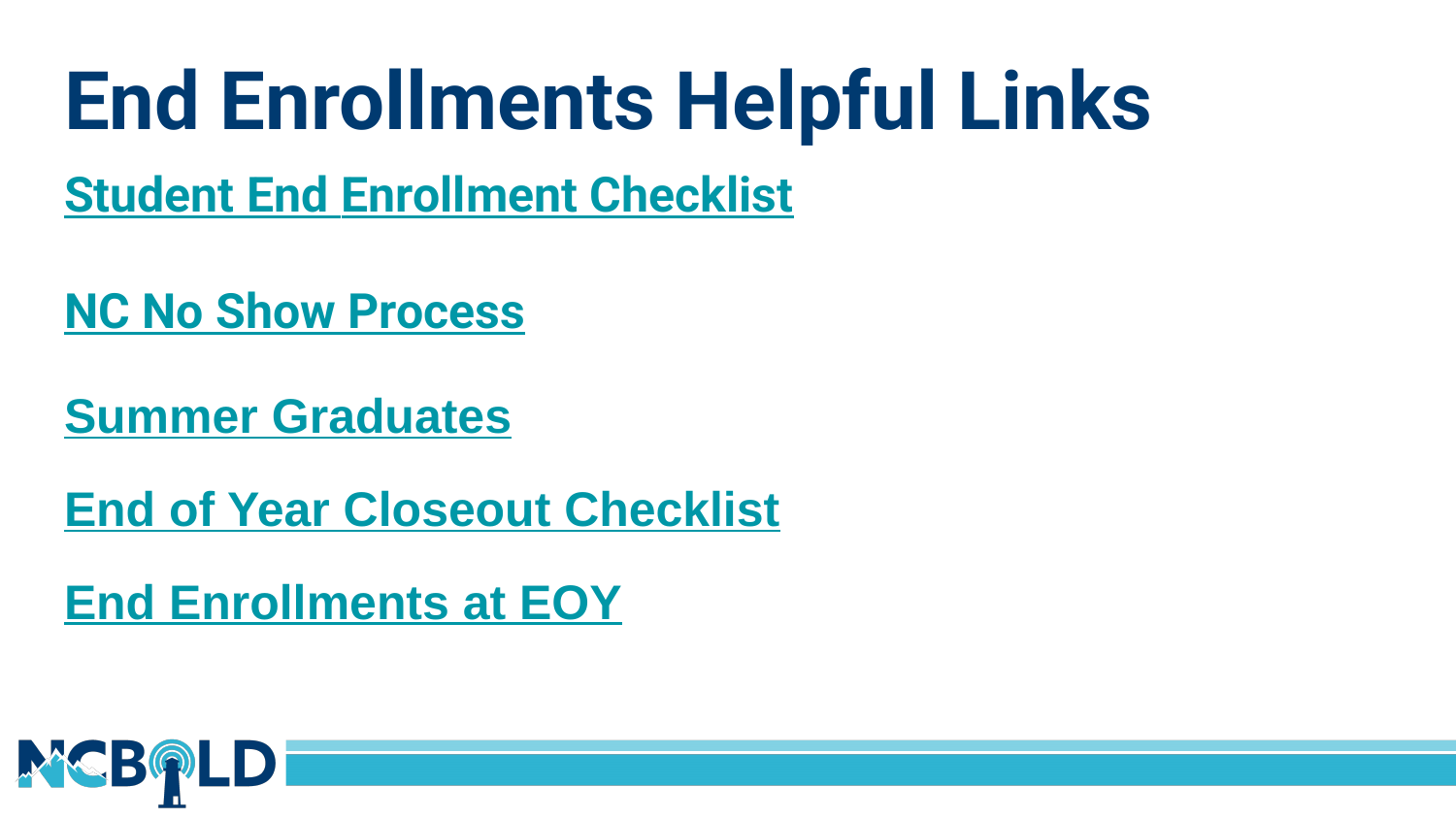

# End Enrollments Helpful Links

Student End Enrollment Checklist

NC No Show Process

Summer Graduates

End of Year Closeout Checklist

End Enrollments at EOY